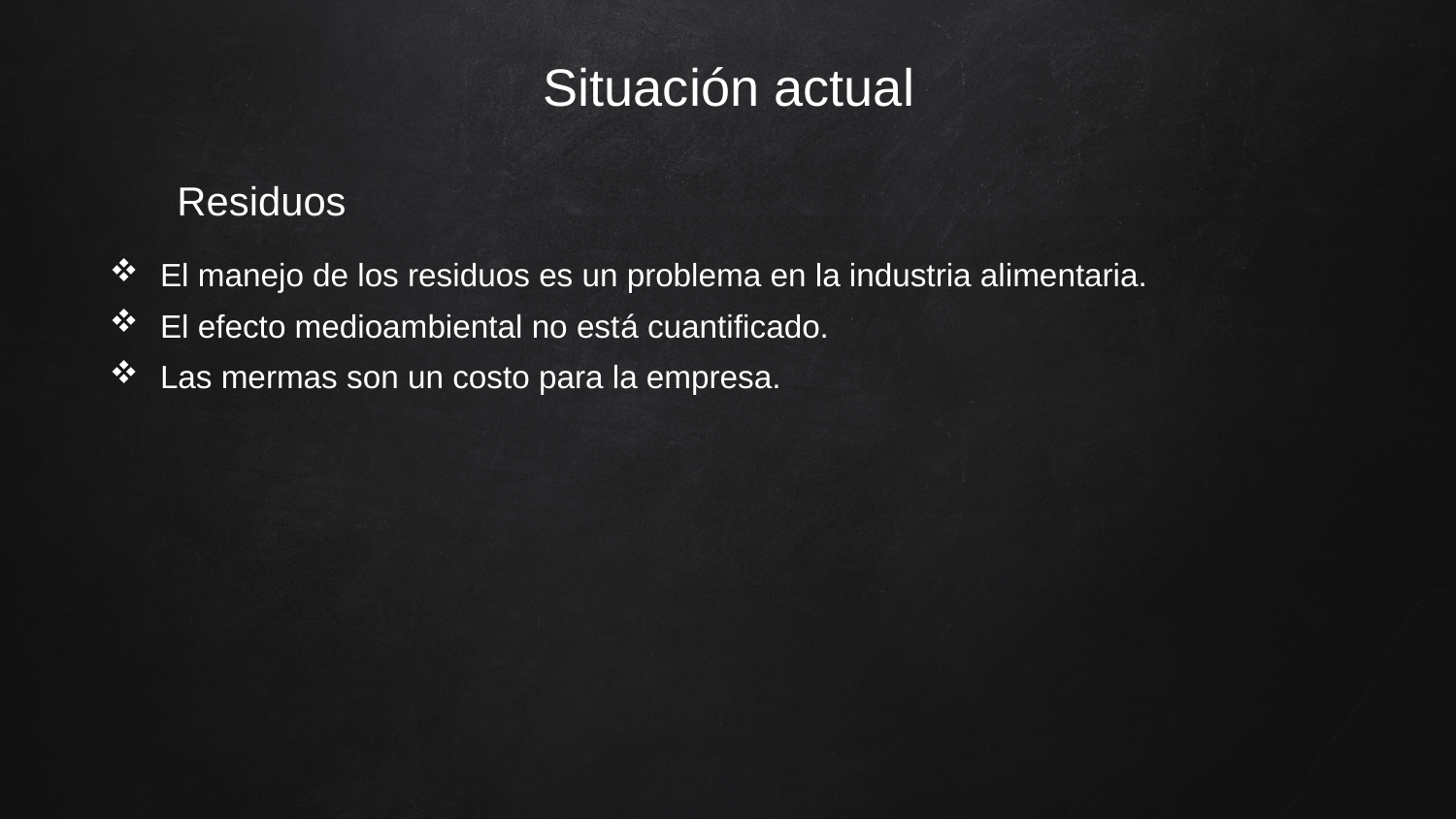

# Situación actual
Residuos
El manejo de los residuos es un problema en la industria alimentaria.
El efecto medioambiental no está cuantificado.
Las mermas son un costo para la empresa.